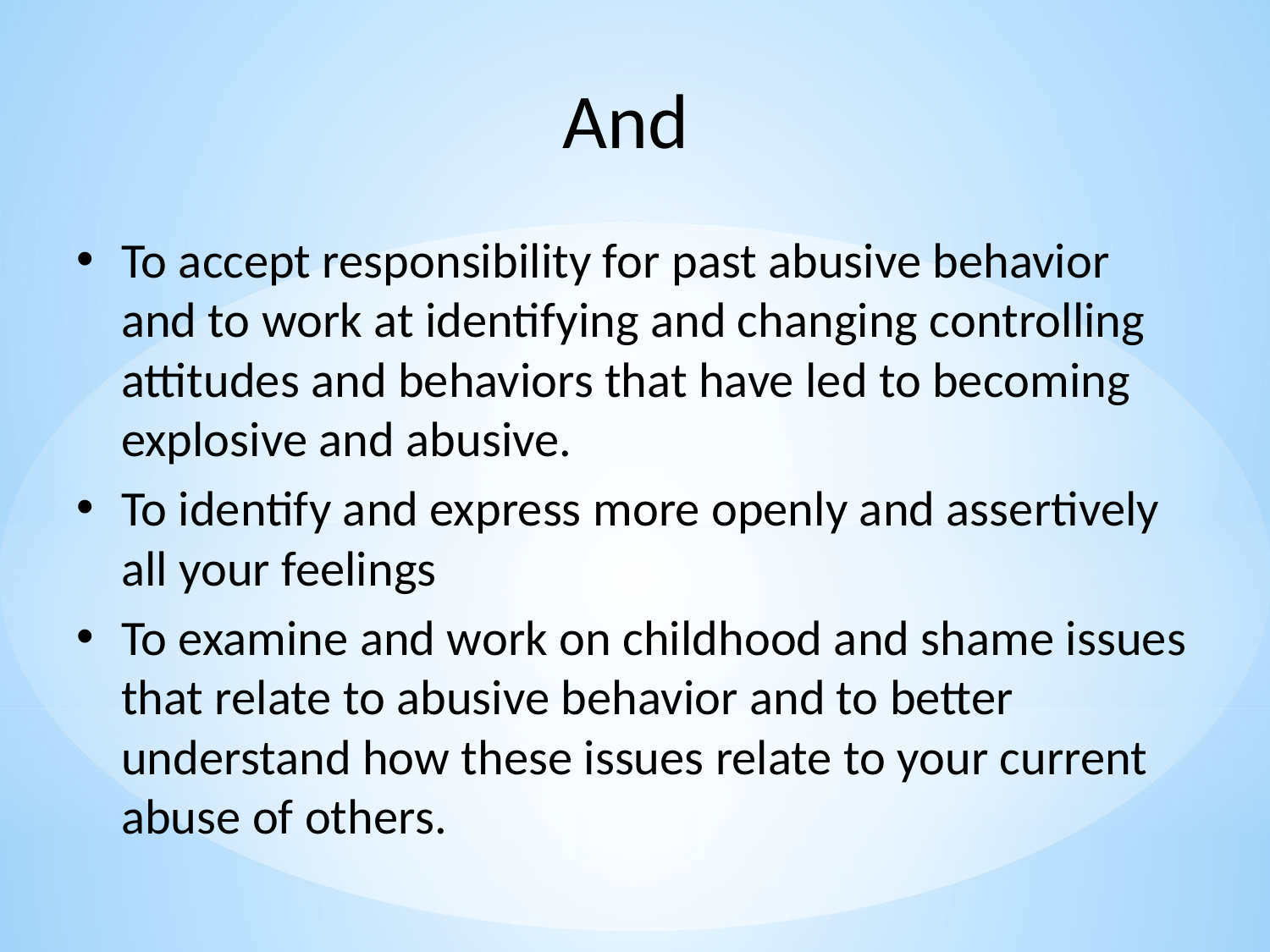

And
To accept responsibility for past abusive behavior and to work at identifying and changing controlling attitudes and behaviors that have led to becoming explosive and abusive.
To identify and express more openly and assertively all your feelings
To examine and work on childhood and shame issues that relate to abusive behavior and to better understand how these issues relate to your current abuse of others.